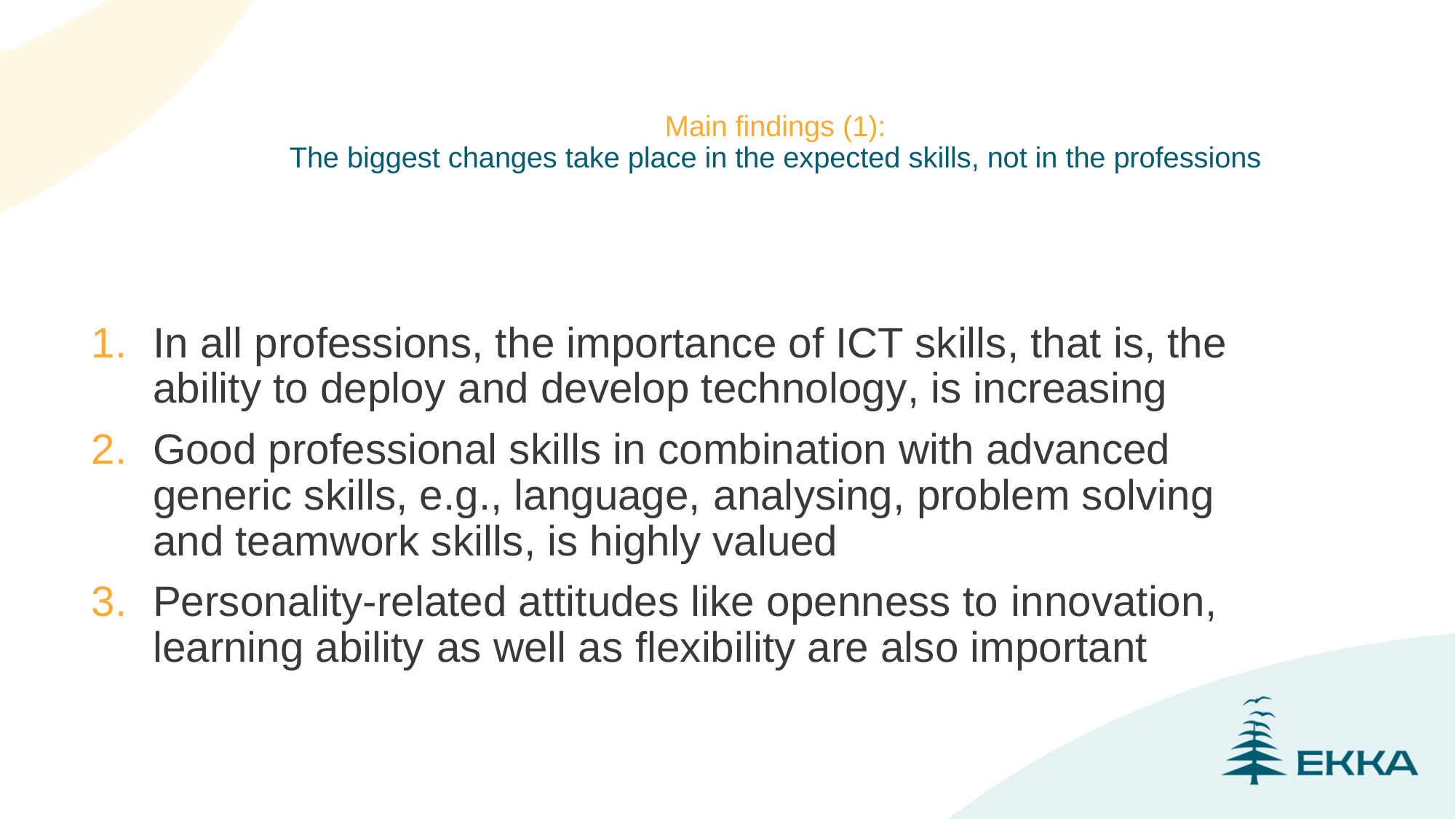

# Main findings (1): The biggest changes take place in the expected skills, not in the professions
In all professions, the importance of ICT skills, that is, the ability to deploy and develop technology, is increasing
Good professional skills in combination with advanced generic skills, e.g., language, analysing, problem solving and teamwork skills, is highly valued
Personality-related attitudes like openness to innovation, learning ability as well as flexibility are also important